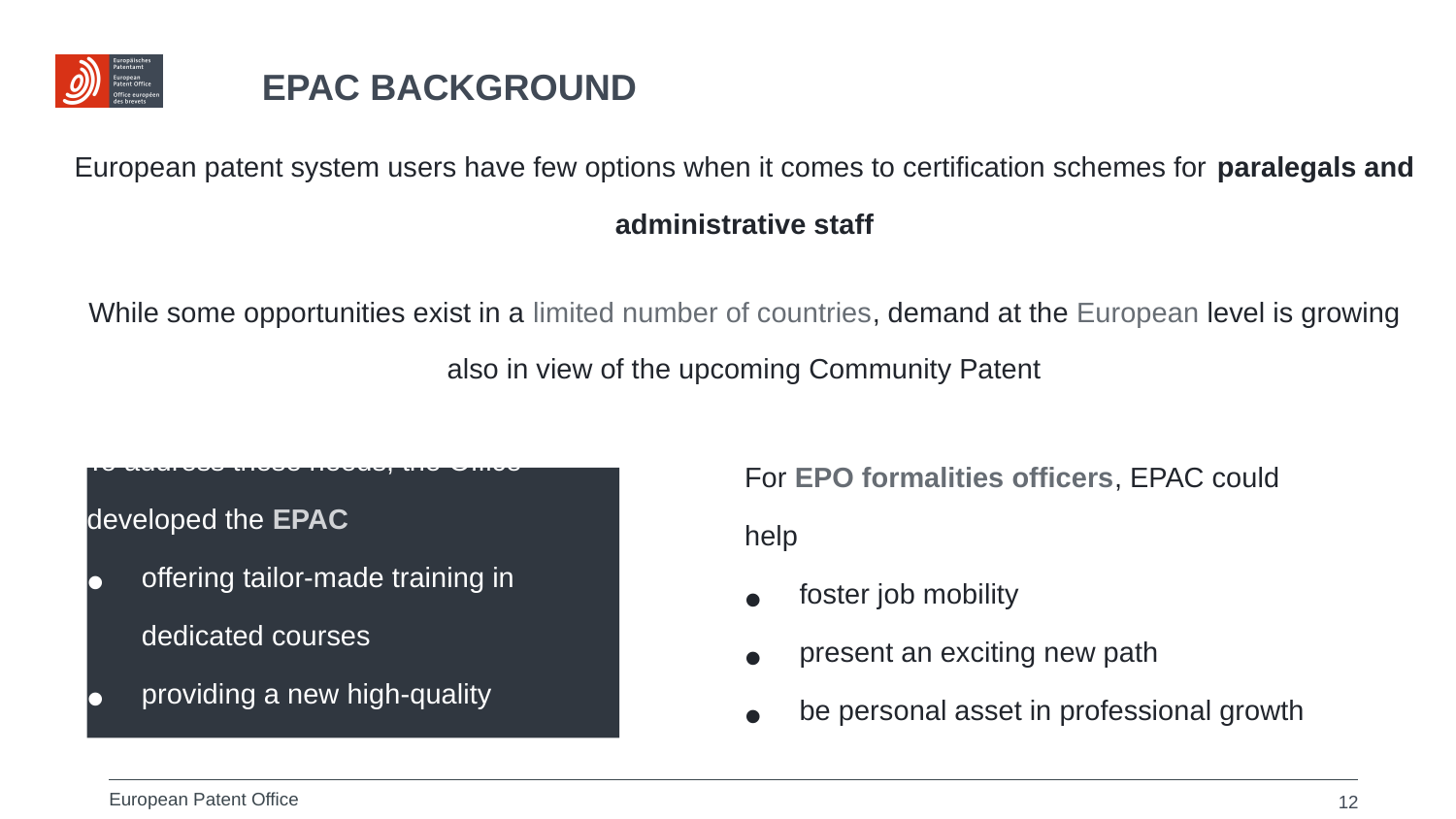

# EPAC Background
European patent system users have few options when it comes to certification schemes for paralegals and administrative staff
While some opportunities exist in a limited number of countries, demand at the European level is growing also in view of the upcoming Community Patent
To address these needs, the Office developed the EPAC
offering tailor-made training in dedicated courses
providing a new high-quality certification
For EPO formalities officers, EPAC could help
foster job mobility
present an exciting new path
be personal asset in professional growth
12